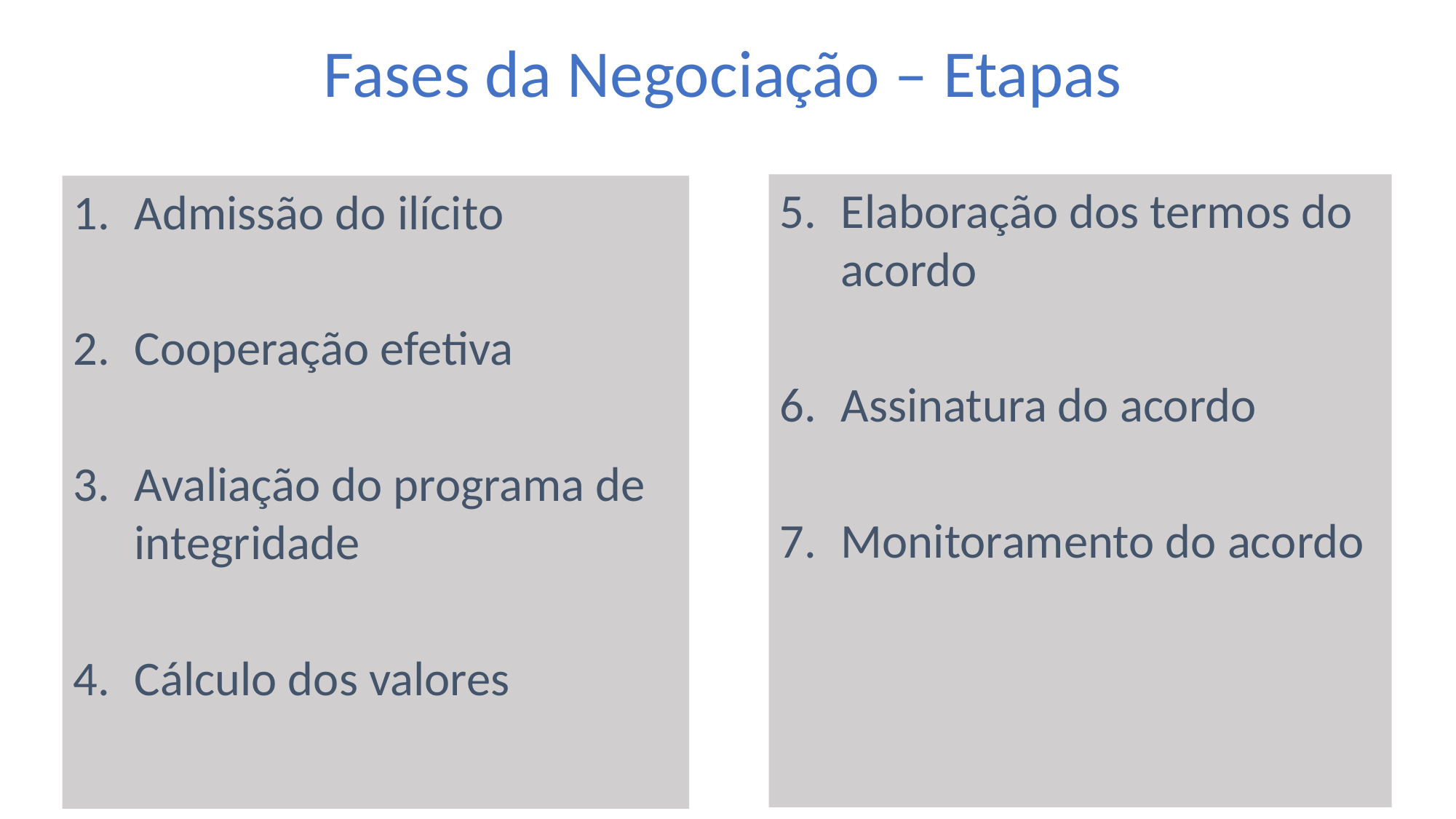

Fases da Negociação – Etapas
Elaboração dos termos do acordo

Assinatura do acordo

Monitoramento do acordo
Admissão do ilícito

Cooperação efetiva

Avaliação do programa de integridade

Cálculo dos valores